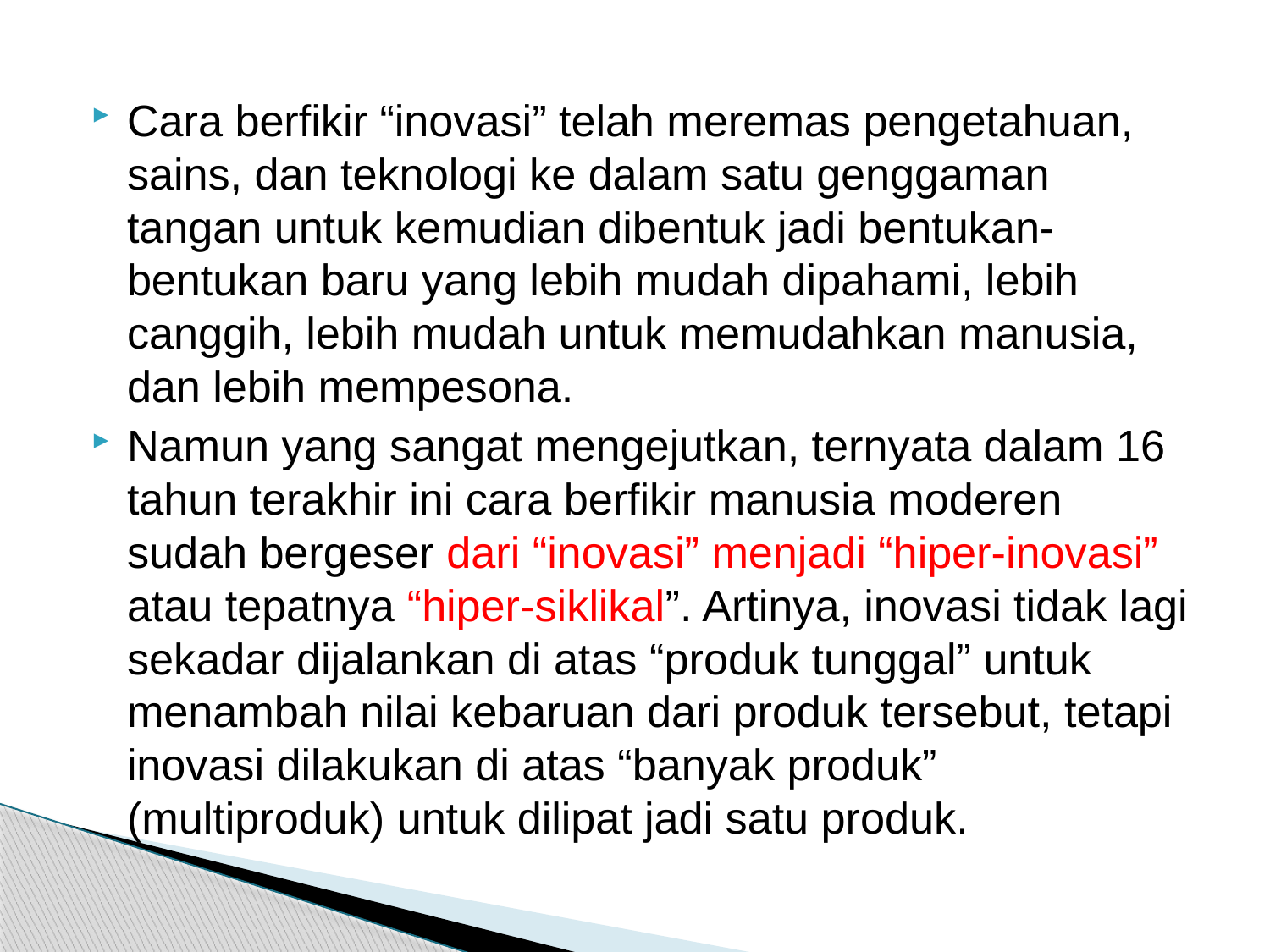

Cara berfikir “inovasi” telah meremas pengetahuan, sains, dan teknologi ke dalam satu genggaman tangan untuk kemudian dibentuk jadi bentukan-bentukan baru yang lebih mudah dipahami, lebih canggih, lebih mudah untuk memudahkan manusia, dan lebih mempesona.
Namun yang sangat mengejutkan, ternyata dalam 16 tahun terakhir ini cara berfikir manusia moderen sudah bergeser dari “inovasi” menjadi “hiper-inovasi” atau tepatnya “hiper-siklikal”. Artinya, inovasi tidak lagi sekadar dijalankan di atas “produk tunggal” untuk menambah nilai kebaruan dari produk tersebut, tetapi inovasi dilakukan di atas “banyak produk” (multiproduk) untuk dilipat jadi satu produk.